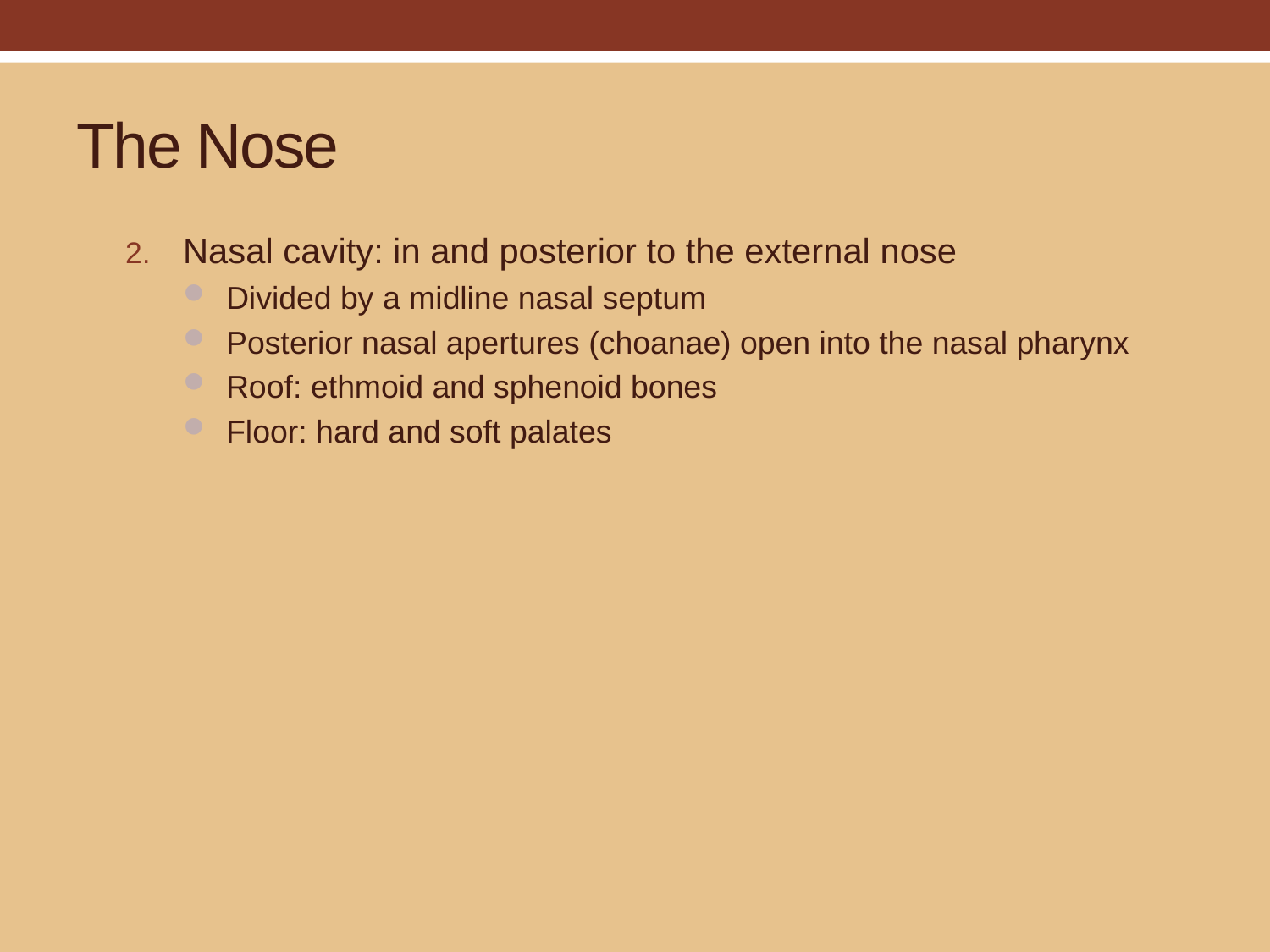

# The Nose
Nasal cavity: in and posterior to the external nose
Divided by a midline nasal septum
Posterior nasal apertures (choanae) open into the nasal pharynx
Roof: ethmoid and sphenoid bones
Floor: hard and soft palates